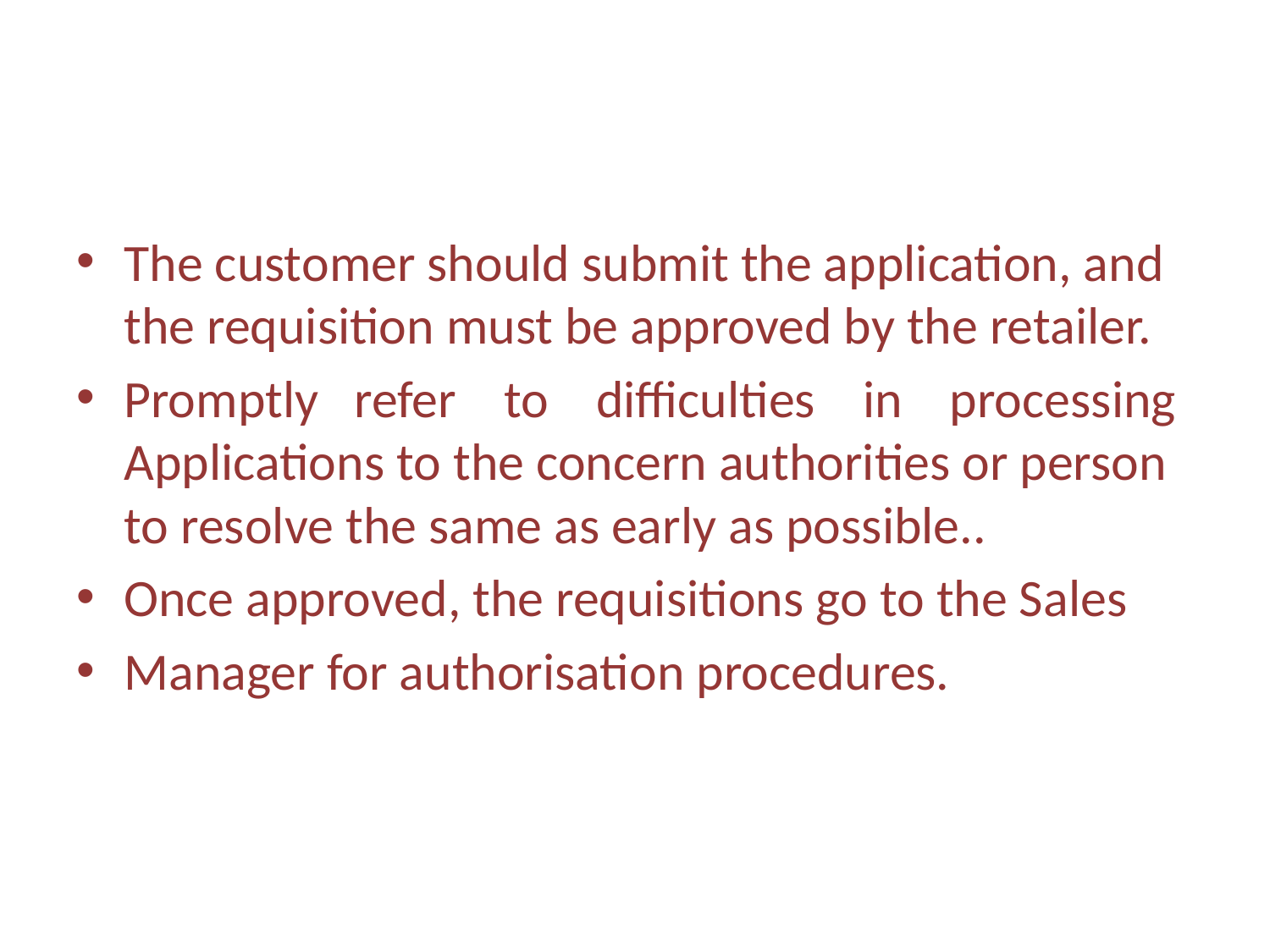

The customer should submit the application, and the requisition must be approved by the retailer.
Promptly   refer    to    difficulties    in    processing Applications to the concern authorities or person to resolve the same as early as possible..
Once approved, the requisitions go to the Sales
Manager for authorisation procedures.